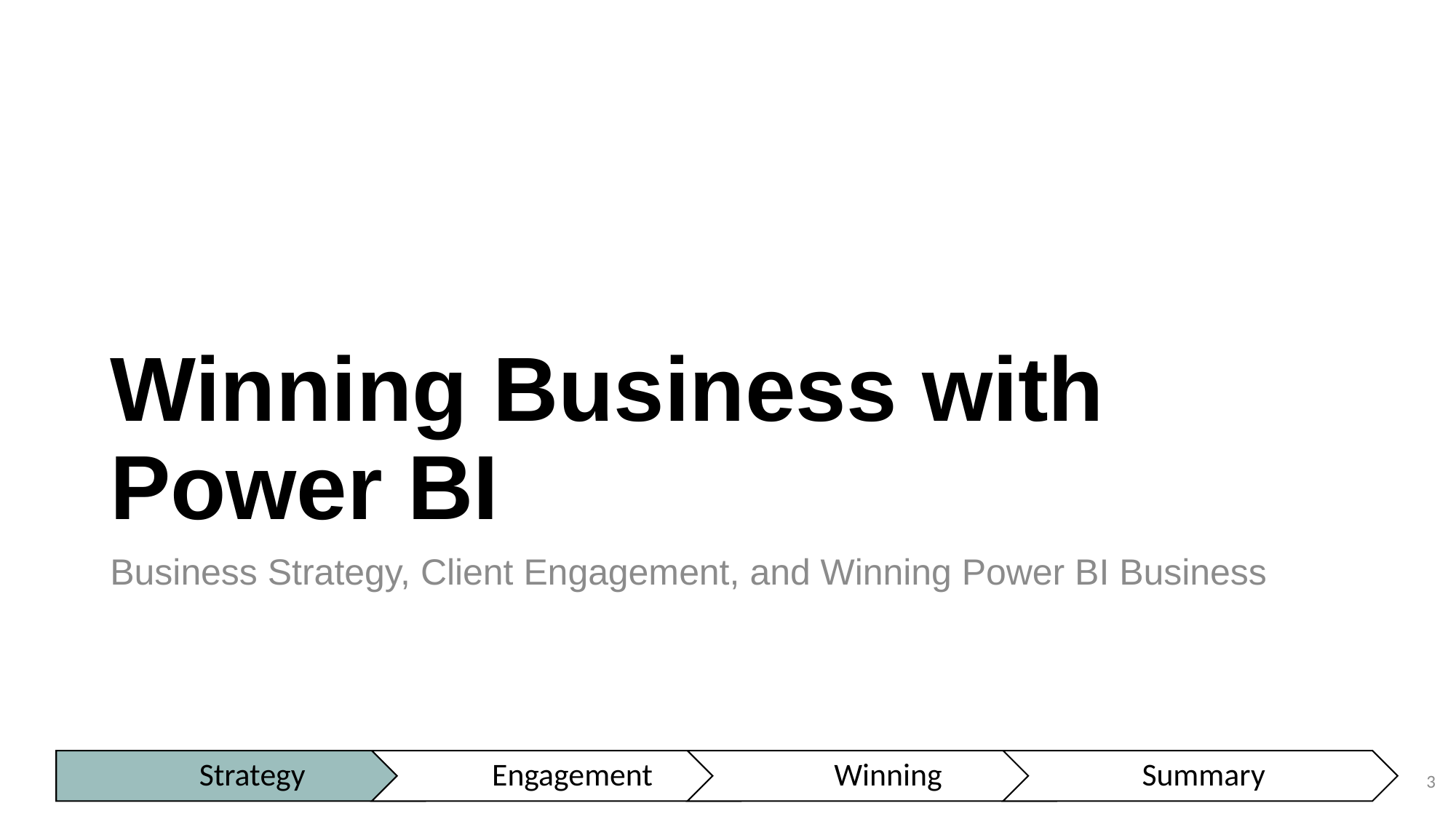

# Winning Business with Power BI
Business Strategy, Client Engagement, and Winning Power BI Business
Strategy
Engagement
Winning
Summary
3